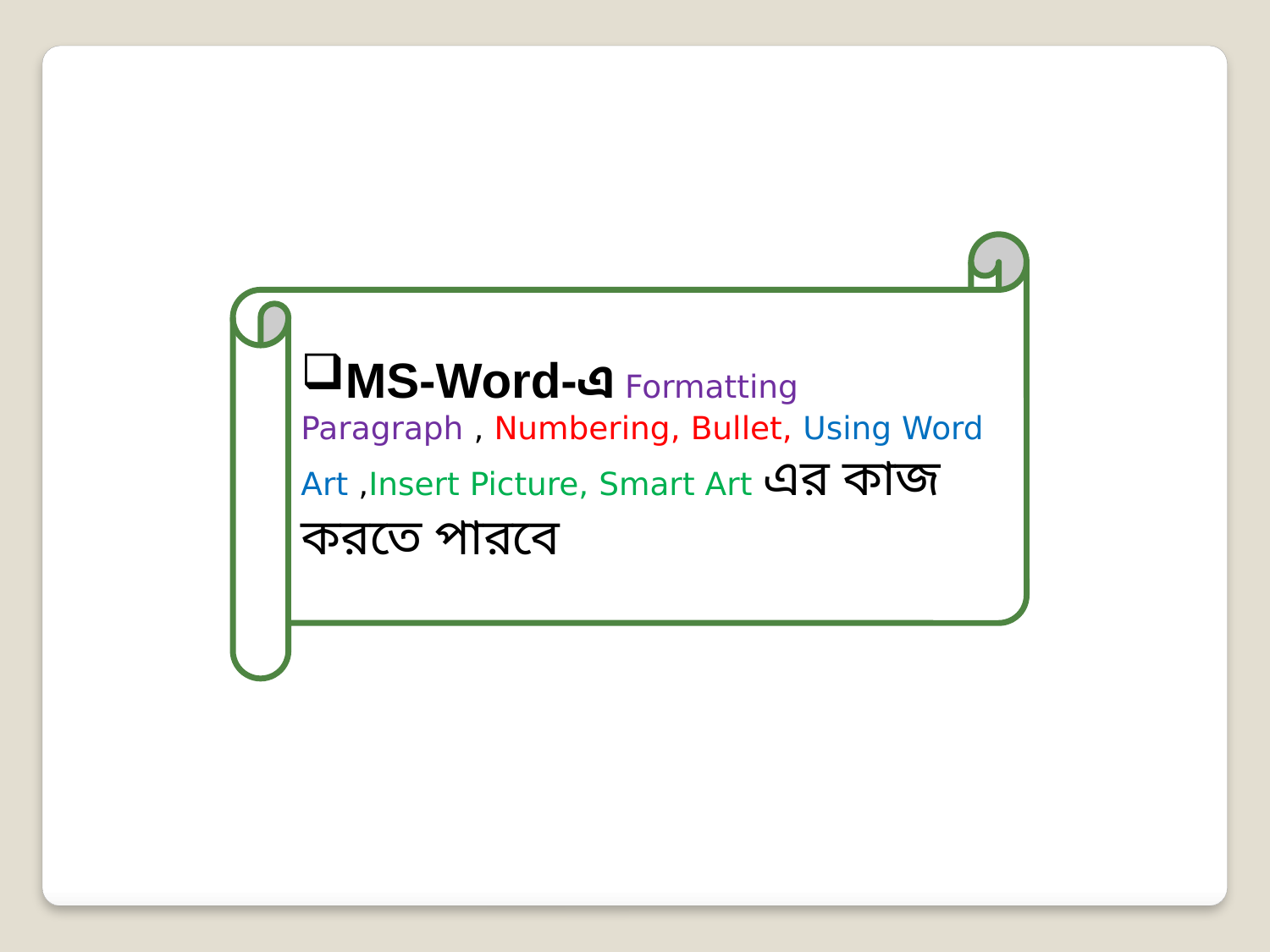

MS-Word-এ Formatting Paragraph , Numbering, Bullet, Using Word Art ,Insert Picture, Smart Art এর কাজ করতে পারবে